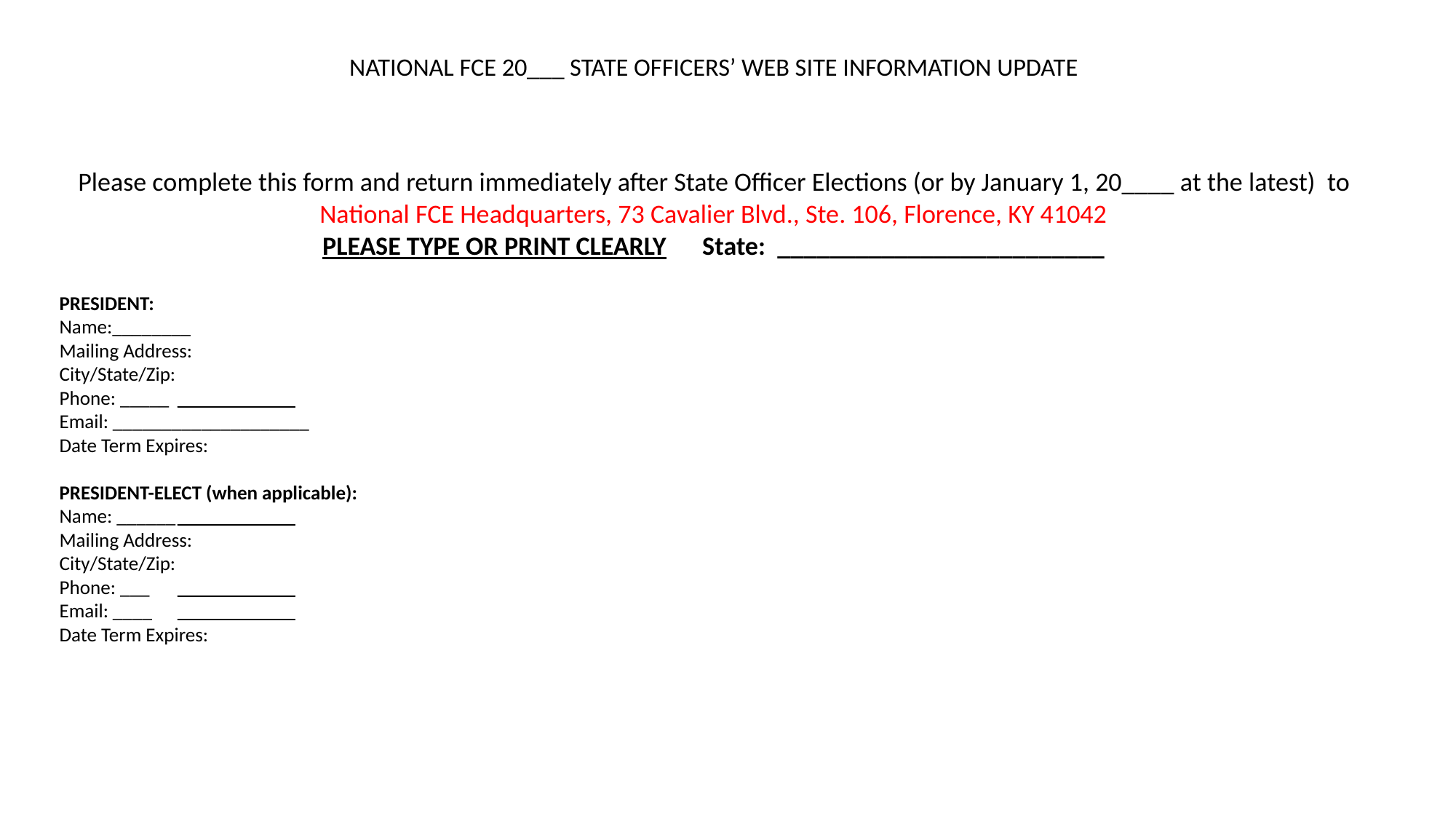

# NATIONAL FCE 20_­­­_­­­­_ STATE OFFICERS’ WEB SITE INFORMATION UPDATE
  Please complete this form and return immediately after State Officer Elections (or by January 1, 20____ at the latest)  to
National FCE Headquarters, 73 Cavalier Blvd., Ste. 106, Florence, KY 41042
PLEASE TYPE OR PRINT CLEARLY      State:  _________________________

PRESIDENT:
Name:________
Mailing Address:
City/State/Zip:
Phone: _____										____________
Email: ____________________
Date Term Expires:

PRESIDENT-ELECT (when applicable):
Name: ______										____________
Mailing Address:
City/State/Zip:
Phone: ___										____________
Email: ____										____________
Date Term Expires: